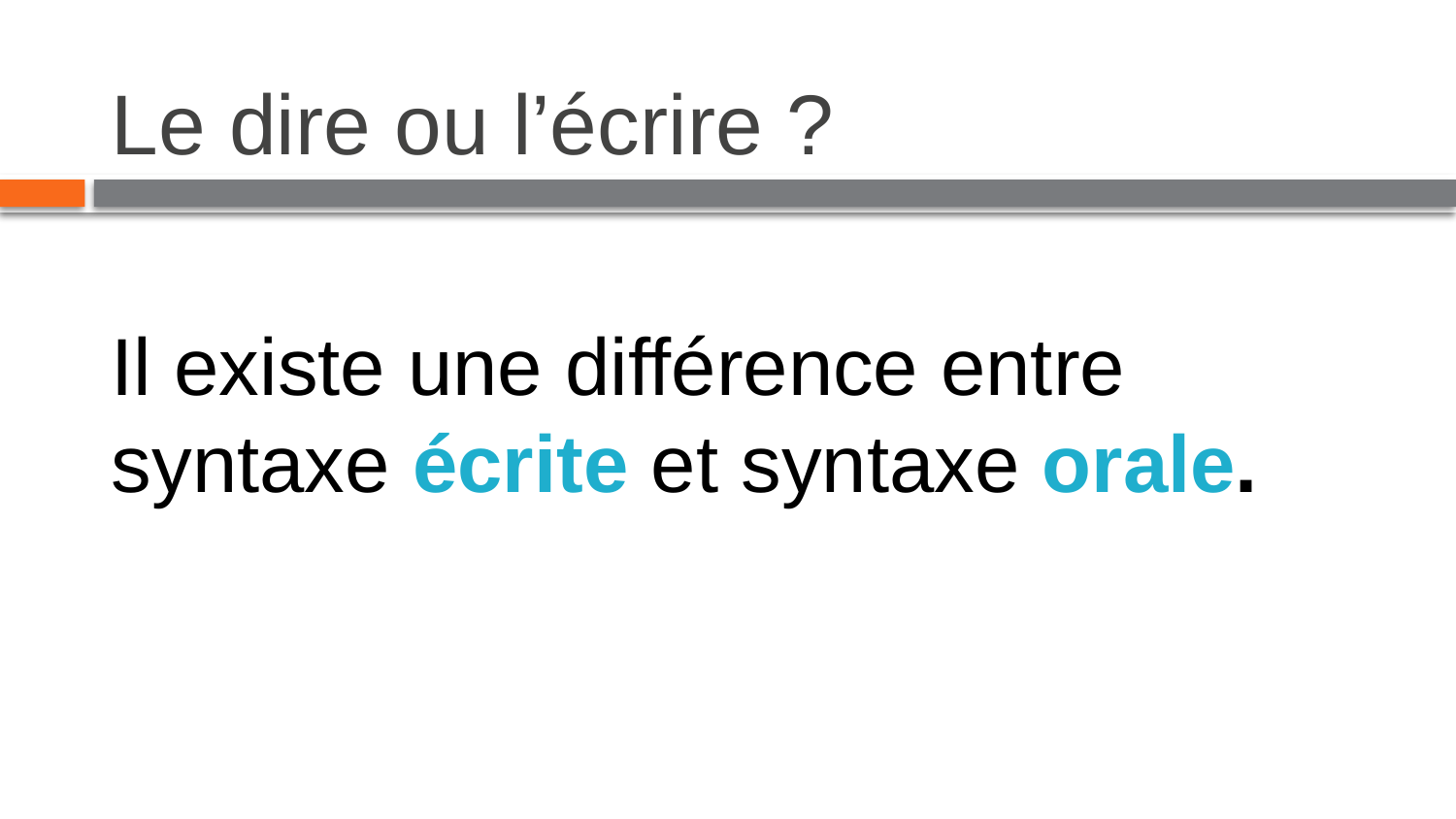

# Le dire ou l’écrire ?

Il existe une différence entre syntaxe écrite et syntaxe orale.